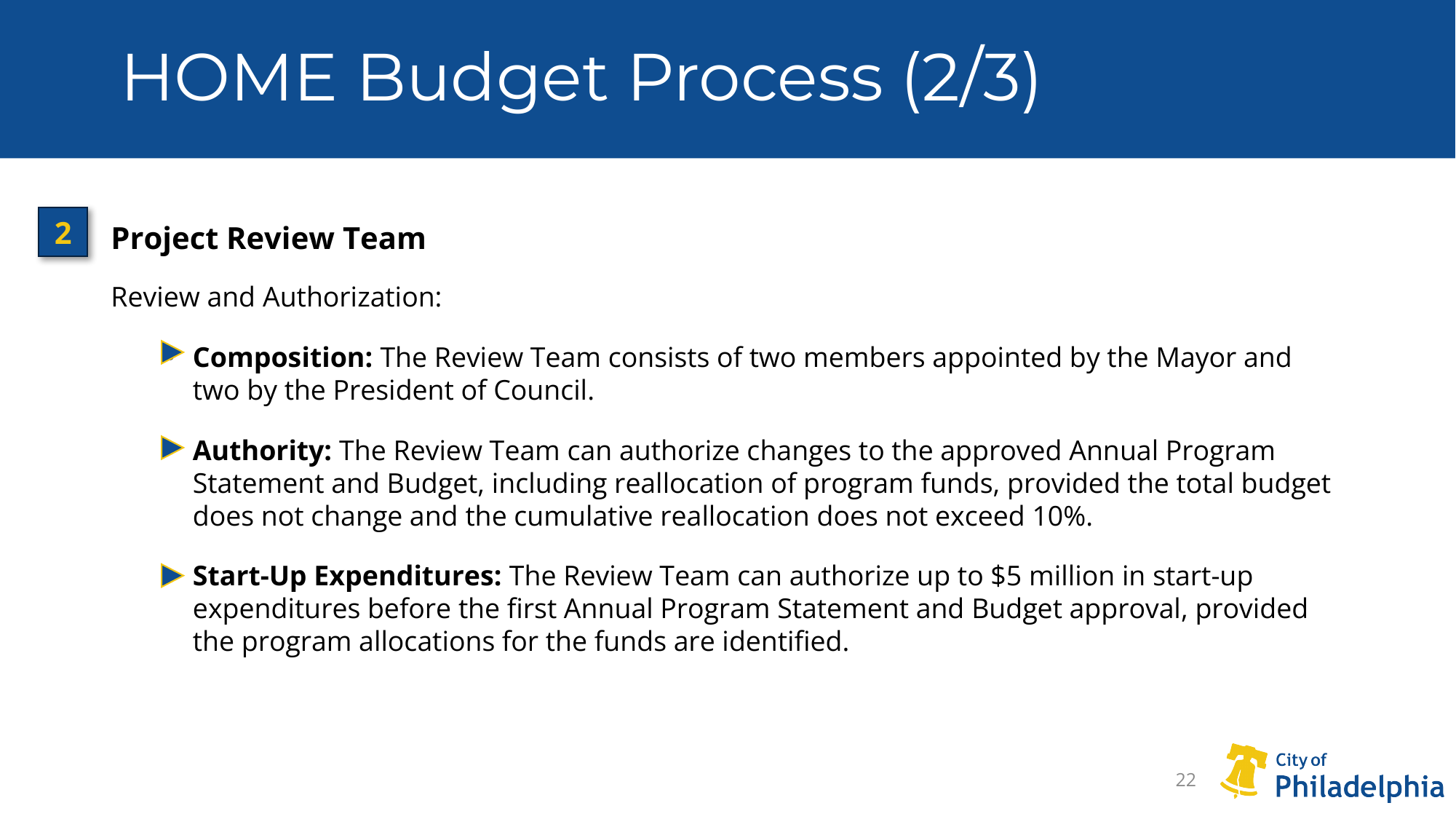

# HOME Budget Process (2/3)
2
Project Review Team
Review and Authorization:
Composition: The Review Team consists of two members appointed by the Mayor and two by the President of Council.
Authority: The Review Team can authorize changes to the approved Annual Program Statement and Budget, including reallocation of program funds, provided the total budget does not change and the cumulative reallocation does not exceed 10%.
Start-Up Expenditures: The Review Team can authorize up to $5 million in start-up expenditures before the first Annual Program Statement and Budget approval, provided the program allocations for the funds are identified.

22